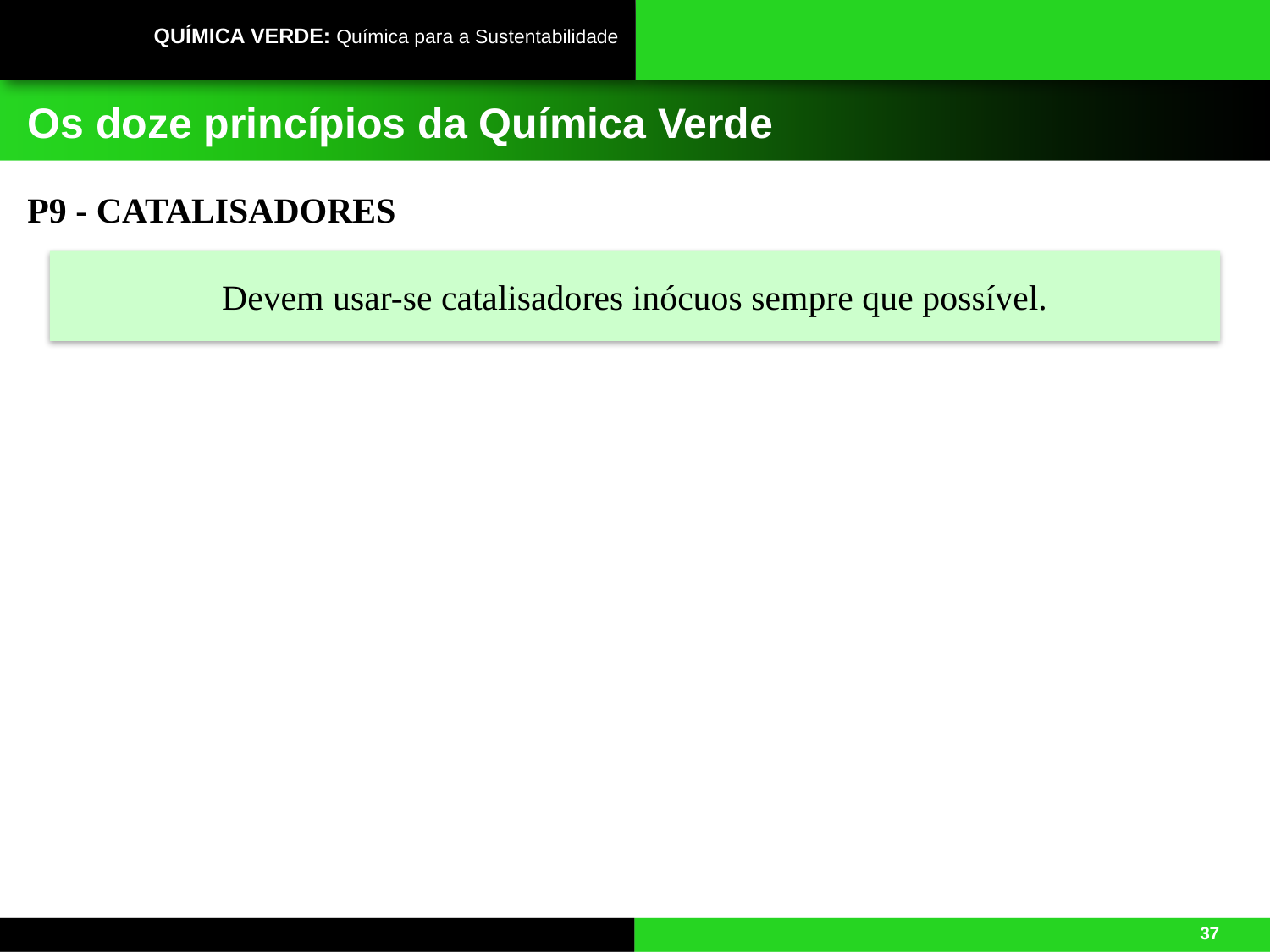

# Os doze princípios da Química Verde
P9 - CATALISADORES

Devem usar-se catalisadores inócuos sempre que possível.